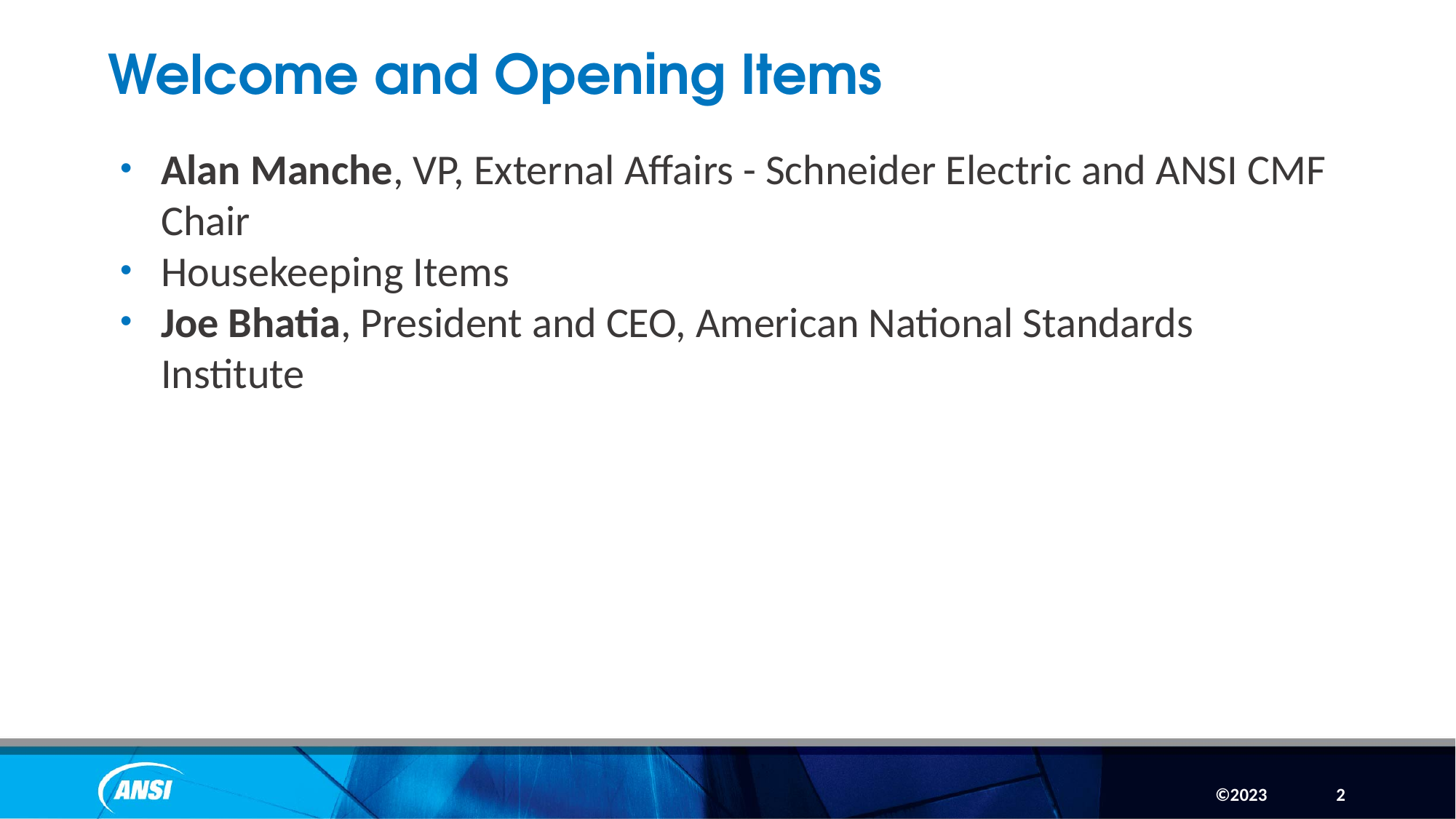

# Welcome and Opening Items
Alan Manche, VP, External Affairs - Schneider Electric and ANSI CMF Chair
Housekeeping Items
Joe Bhatia, President and CEO, American National Standards Institute

2